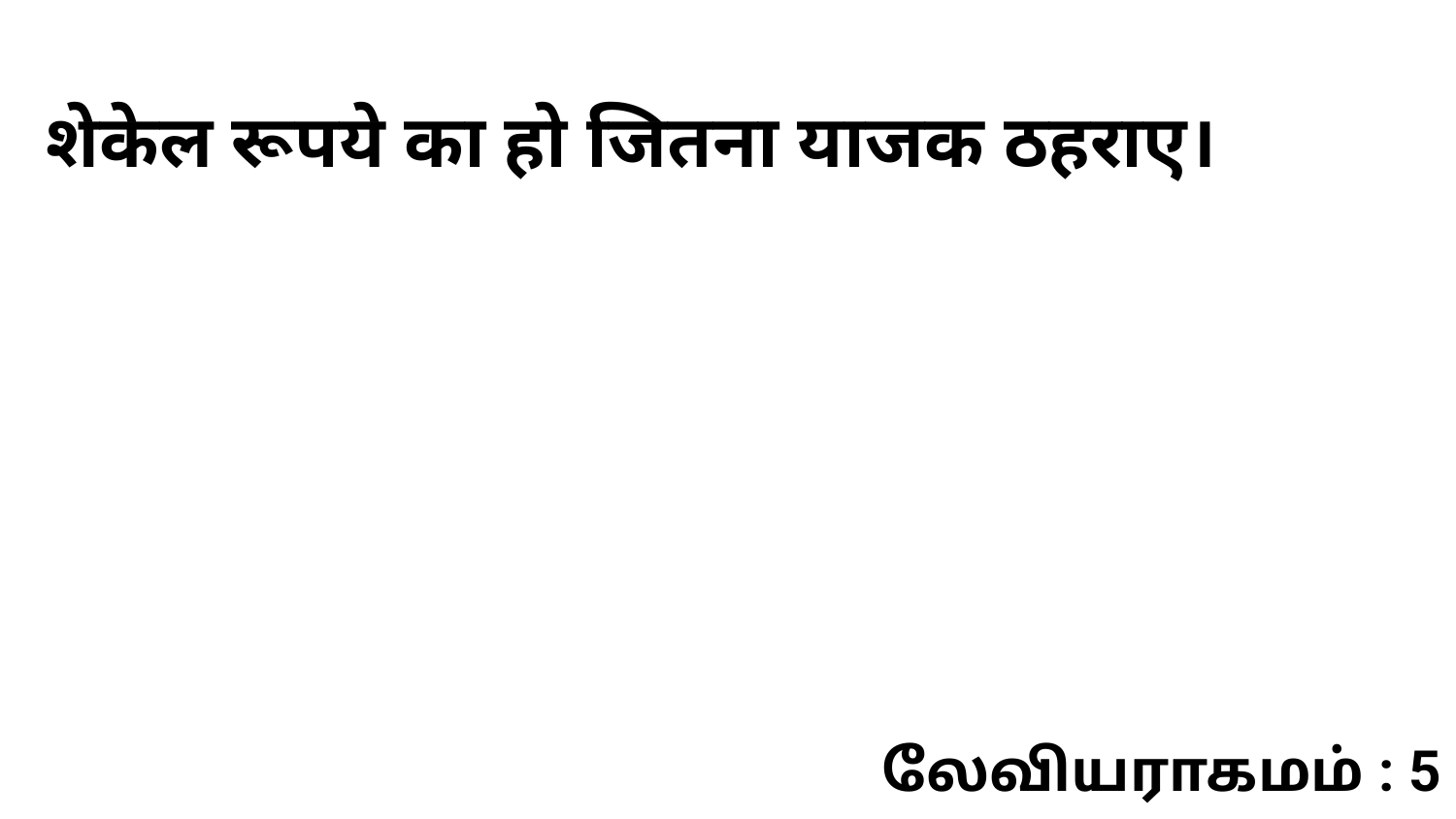

शेकेल रूपये का हो जितना याजक ठहराए।
லேவியராகமம் : 5